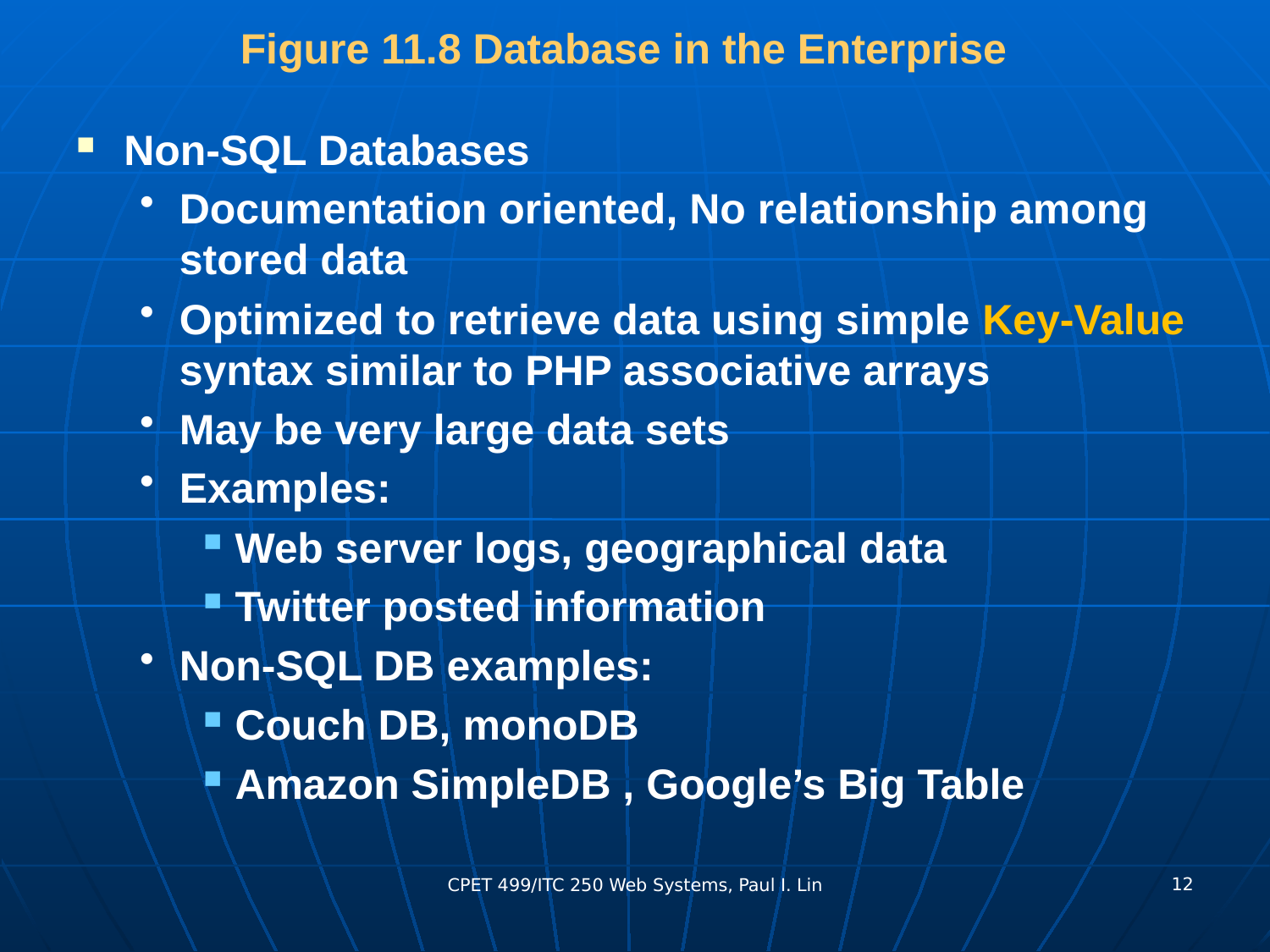

# Figure 11.8 Database in the Enterprise
Non-SQL Databases
Documentation oriented, No relationship among stored data
Optimized to retrieve data using simple Key-Value syntax similar to PHP associative arrays
May be very large data sets
Examples:
Web server logs, geographical data
Twitter posted information
Non-SQL DB examples:
Couch DB, monoDB
Amazon SimpleDB , Google’s Big Table
12
CPET 499/ITC 250 Web Systems, Paul I. Lin